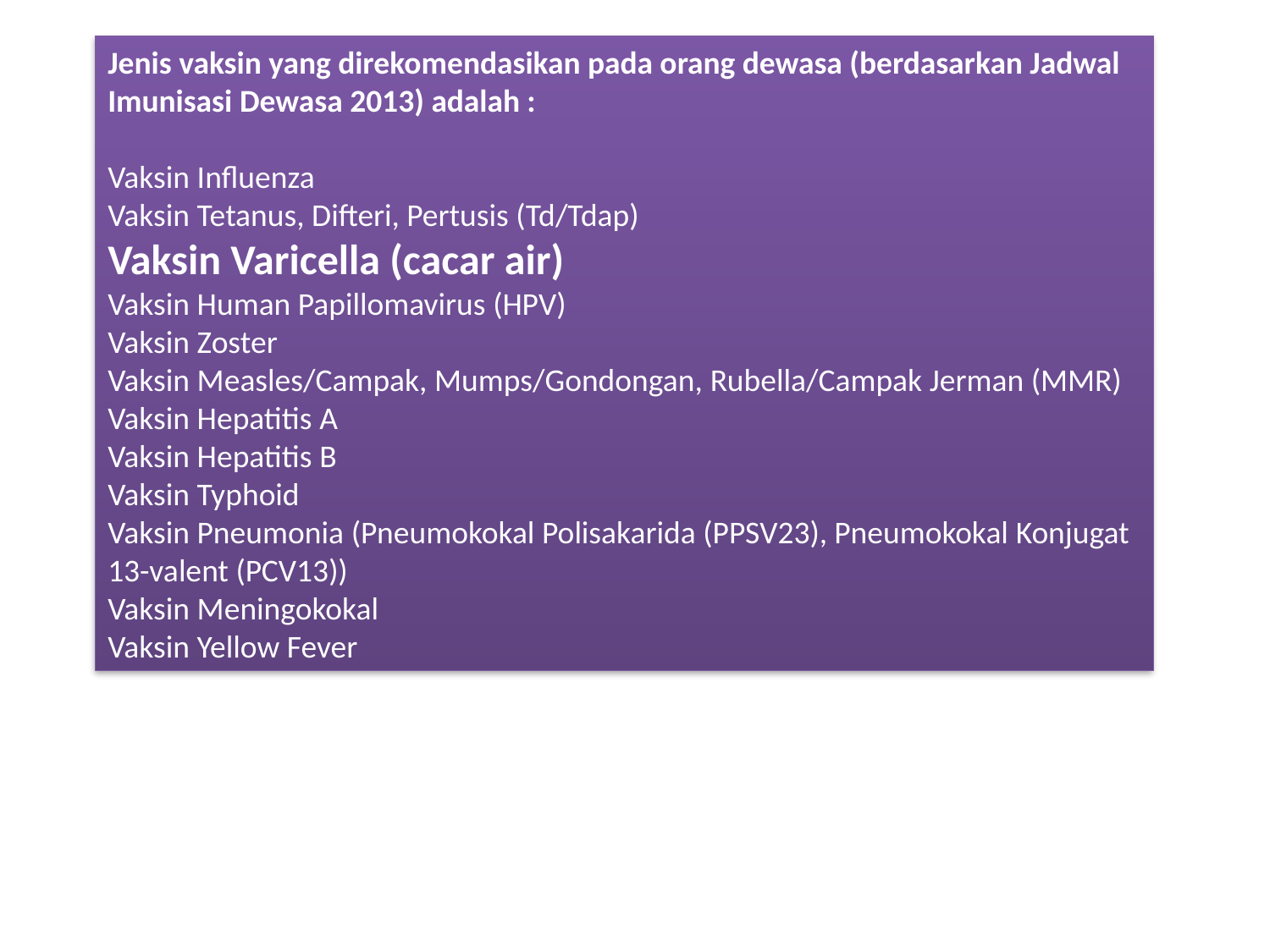

Jenis vaksin yang direkomendasikan pada orang dewasa (berdasarkan Jadwal Imunisasi Dewasa 2013) adalah :

Vaksin Influenza
Vaksin Tetanus, Difteri, Pertusis (Td/Tdap)
Vaksin Varicella (cacar air)
Vaksin Human Papillomavirus (HPV)
Vaksin Zoster
Vaksin Measles/Campak, Mumps/Gondongan, Rubella/Campak Jerman (MMR)
Vaksin Hepatitis A
Vaksin Hepatitis B
Vaksin Typhoid
Vaksin Pneumonia (Pneumokokal Polisakarida (PPSV23), Pneumokokal Konjugat 13-valent (PCV13))
Vaksin Meningokokal
Vaksin Yellow Fever